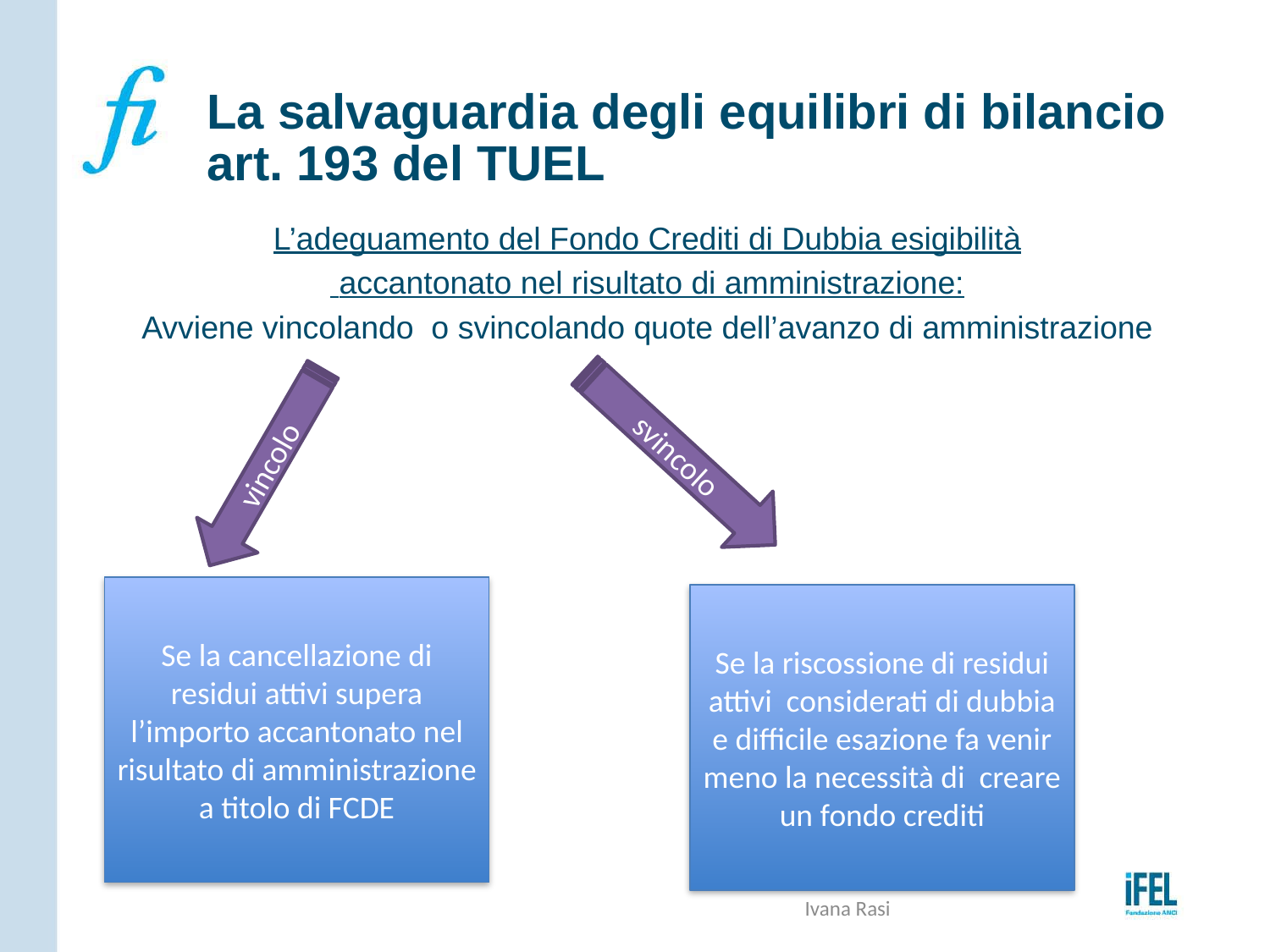

# La salvaguardia degli equilibri di bilancio art. 193 del TUEL
L’adeguamento del Fondo Crediti di Dubbia esigibilità
 accantonato nel risultato di amministrazione:
Avviene vincolando  o svincolando quote dell’avanzo di amministrazione
svincolo
vincolo
Se la cancellazione di residui attivi supera l’importo accantonato nel risultato di amministrazione a titolo di FCDE
Se la riscossione di residui attivi  considerati di dubbia e difficile esazione fa venir meno la necessità di  creare un fondo crediti
Ivana Rasi